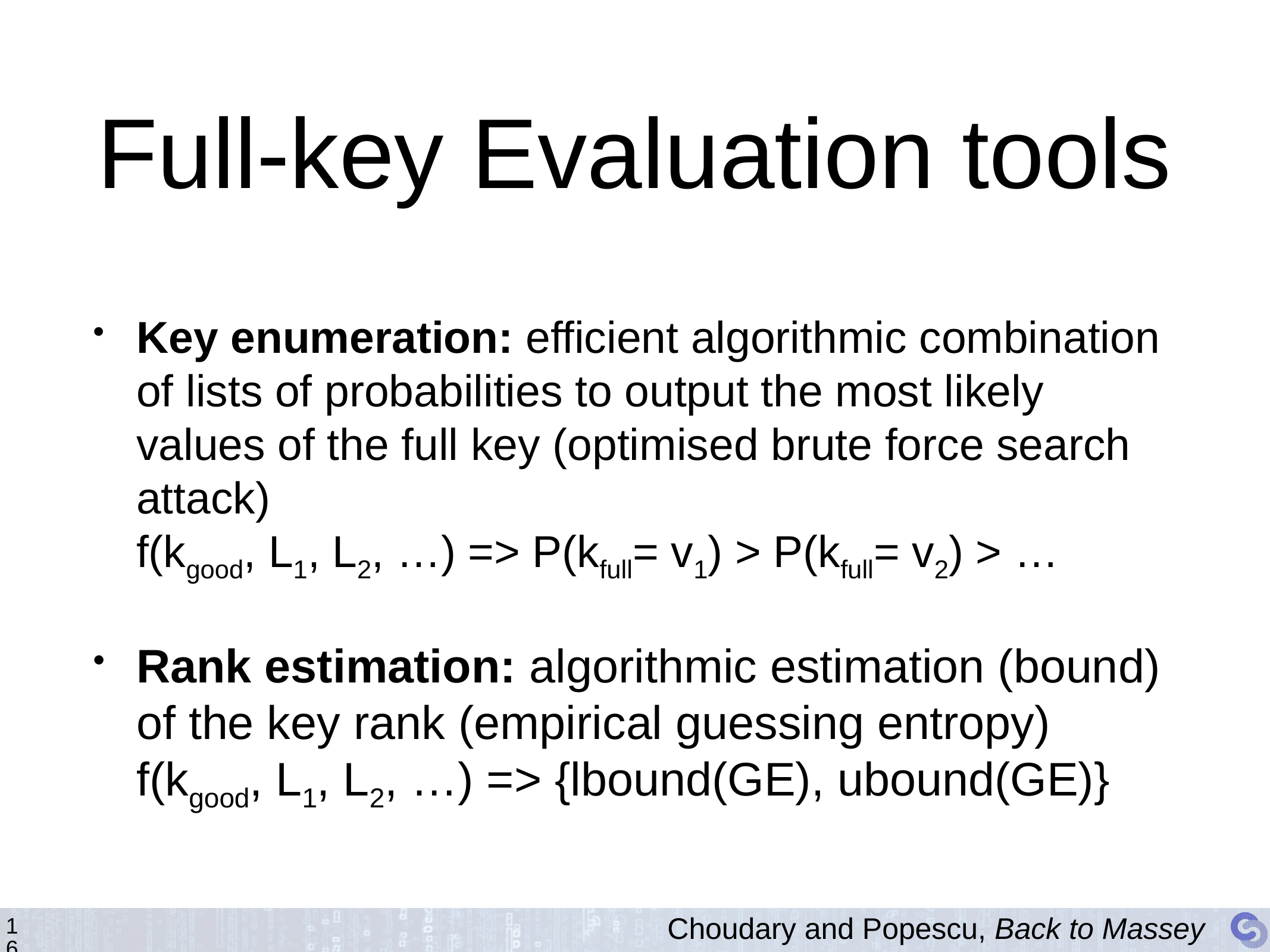

# Full-key Evaluation tools
Key enumeration: efficient algorithmic combination of lists of probabilities to output the most likely values of the full key (optimised brute force search attack)
f(kgood, L1, L2, …) => P(kfull= v1) > P(kfull= v2) > …
Rank estimation: algorithmic estimation (bound) of the key rank (empirical guessing entropy)
f(kgood, L1, L2, …) => {lbound(GE), ubound(GE)}
Choudary and Popescu, Back to Massey
16